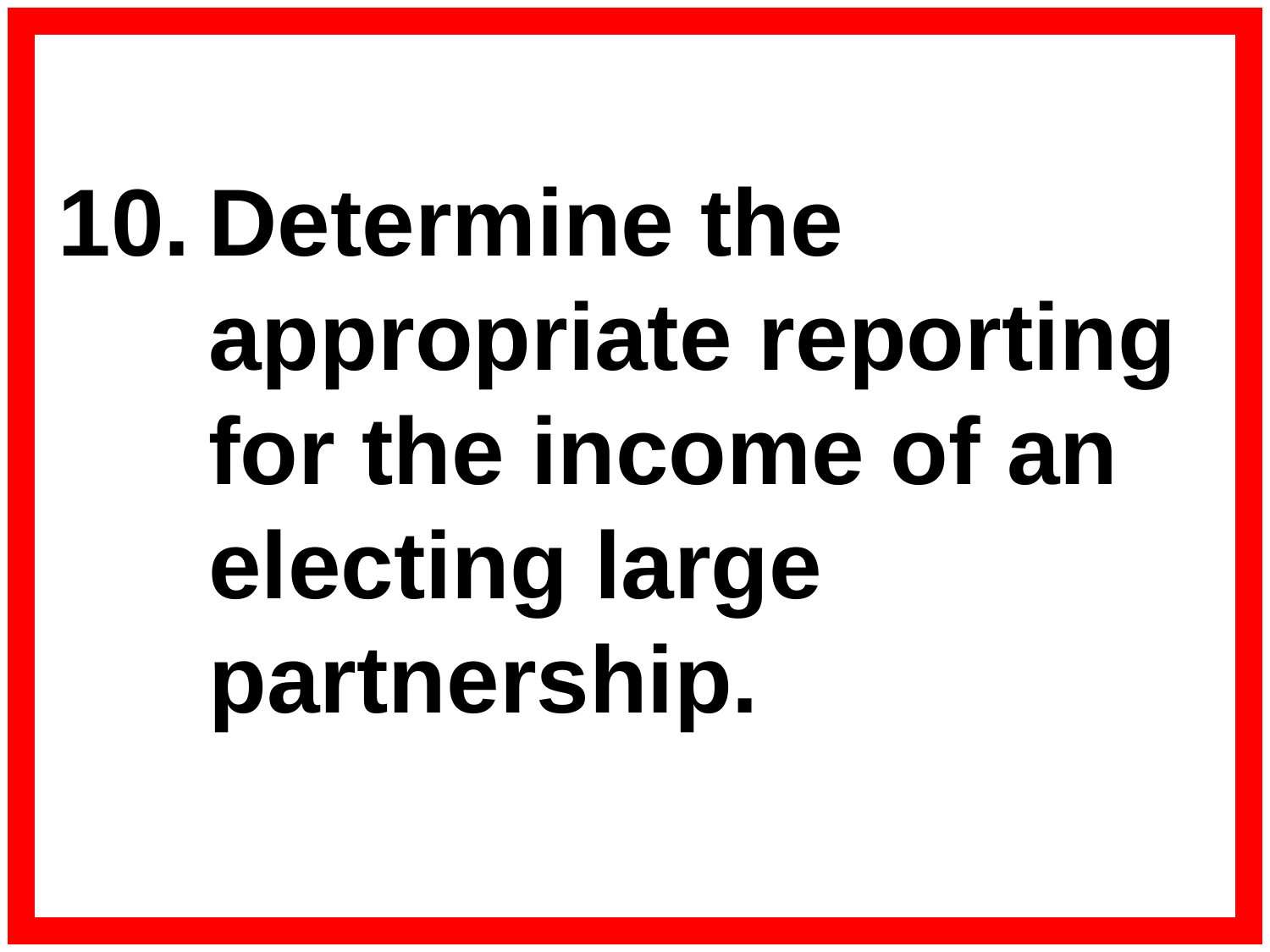

10.	Determine the appropriate reporting for the income of an electing large partnership.